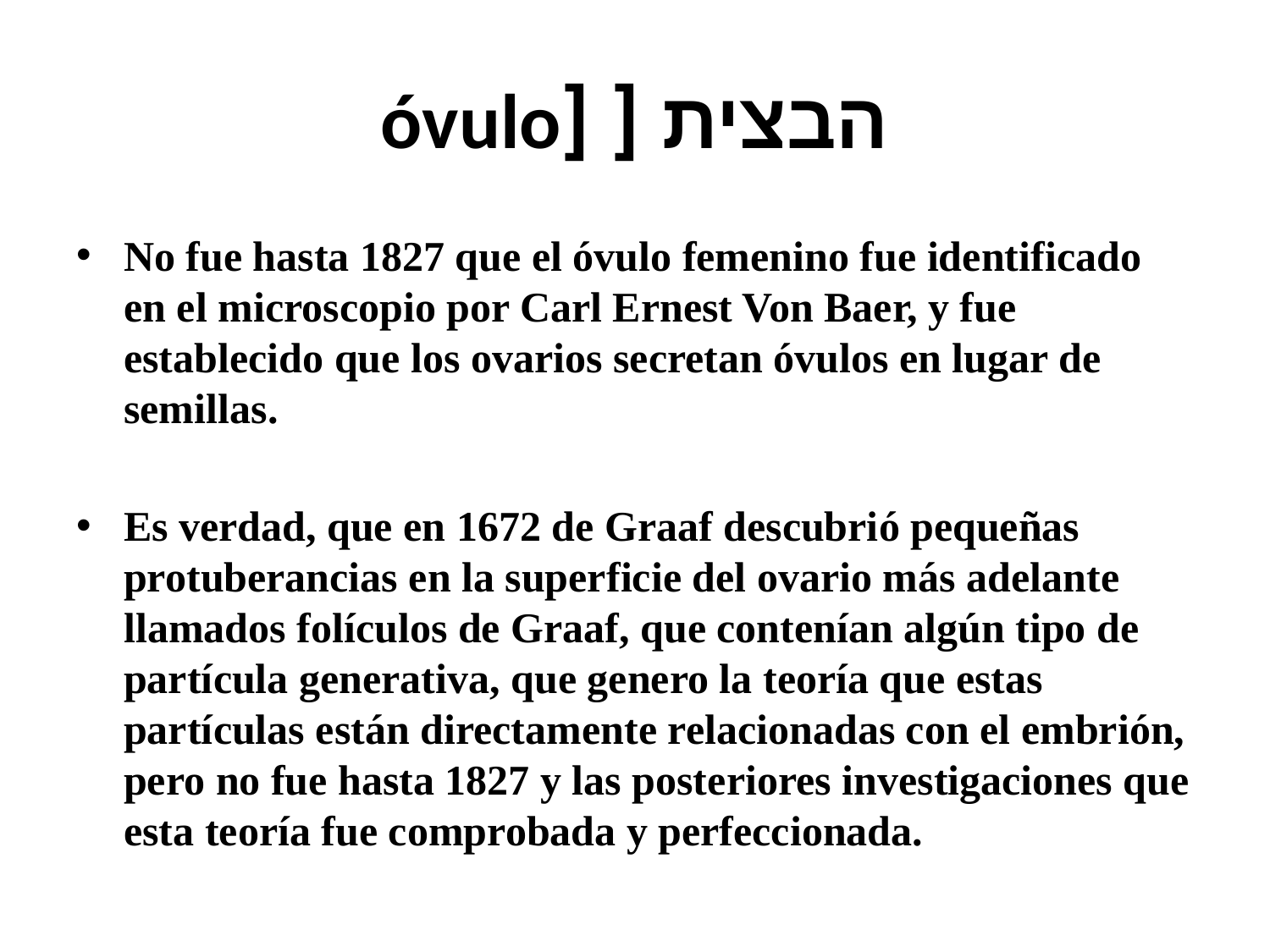

# הבצית [ [óvulo
No fue hasta 1827 que el óvulo femenino fue identificado en el microscopio por Carl Ernest Von Baer, y fue establecido que los ovarios secretan óvulos en lugar de semillas.

Es verdad, que en 1672 de Graaf descubrió pequeñas protuberancias en la superficie del ovario más adelante llamados folículos de Graaf, que contenían algún tipo de partícula generativa, que genero la teoría que estas partículas están directamente relacionadas con el embrión, pero no fue hasta 1827 y las posteriores investigaciones que esta teoría fue comprobada y perfeccionada.